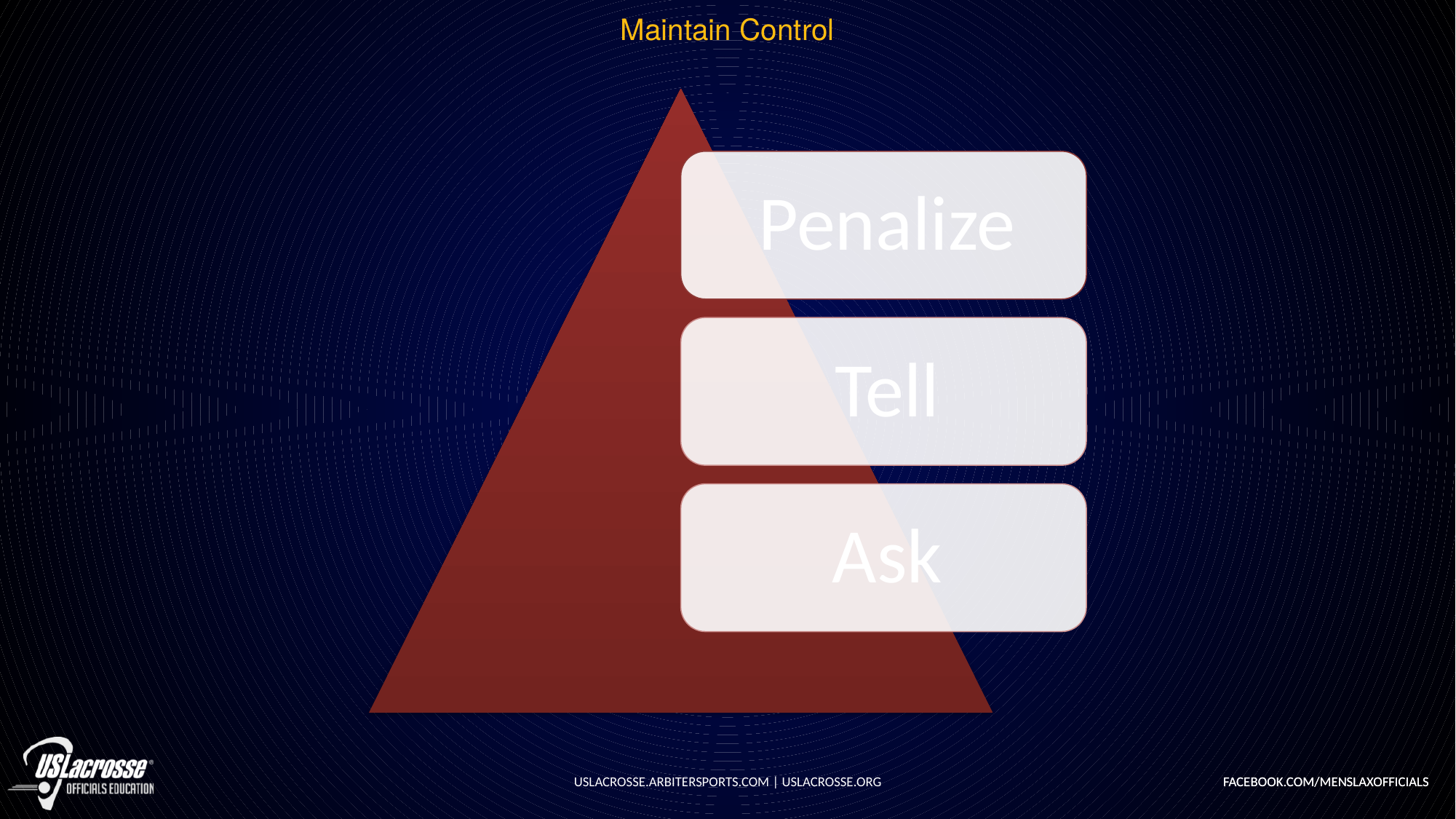

# Maintain Control
Penalize
Tell
Ask
USLACROSSE.ARBITERSPORTS.COM | USLACROSSE.ORG